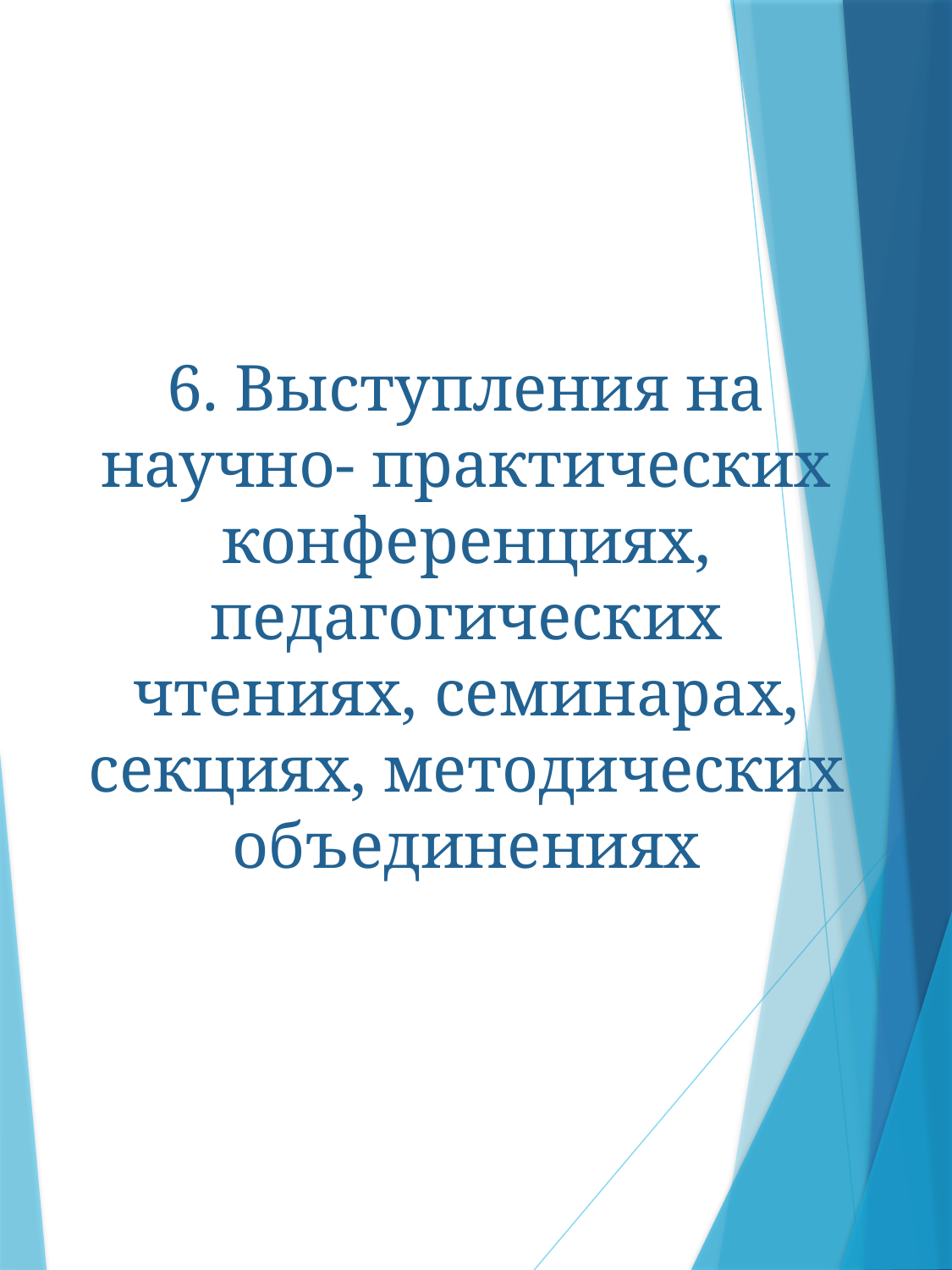

# 6. Выступления на научно- практических конференциях, педагогических чтениях, семинарах, секциях, методических объединениях